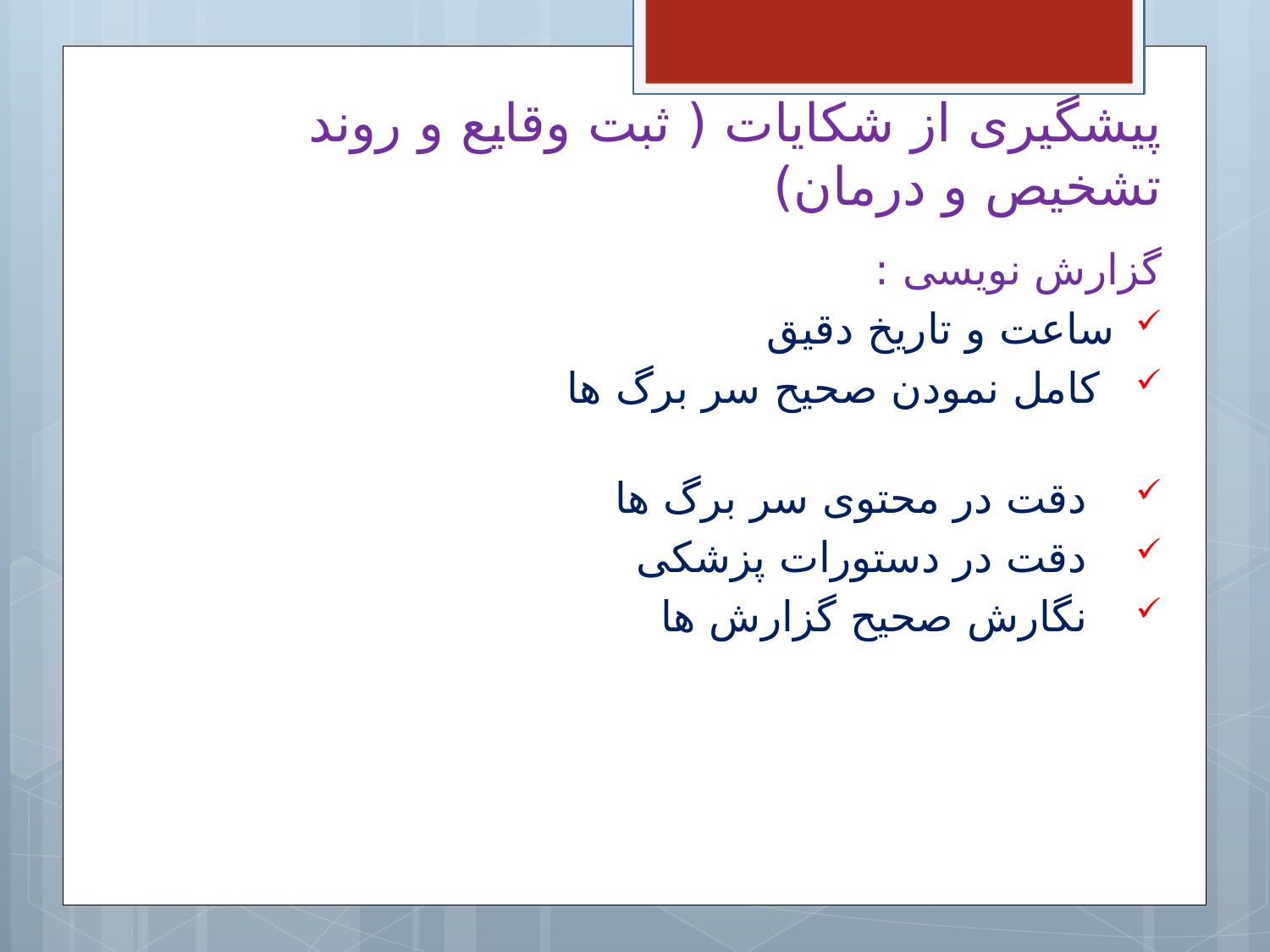

# پیشگیری از شکایات ( ثبت وقایع و روند تشخیص و درمان)
گزارش نویسی :
ساعت و تاریخ دقیق
 کامل نمودن صحیح سر برگ ها
  دقت در محتوی سر برگ ها
  دقت در دستورات پزشکی
  نگارش صحیح گزارش ها